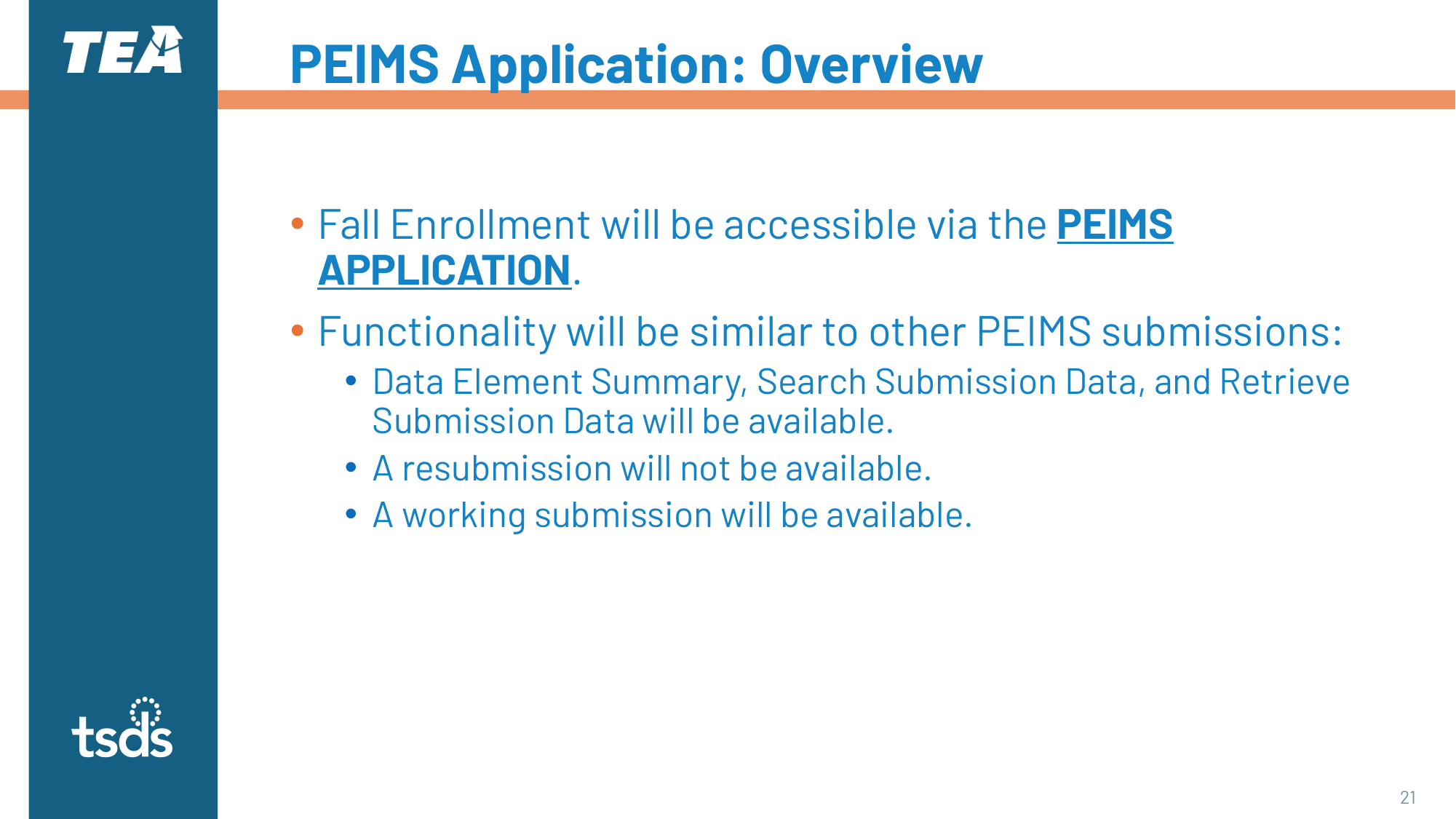

# PEIMS Application: Overview
Fall Enrollment will be accessible via the PEIMS APPLICATION.
Functionality will be similar to other PEIMS submissions:
Data Element Summary, Search Submission Data, and Retrieve Submission Data will be available.
A resubmission will not be available.
A working submission will be available.
21